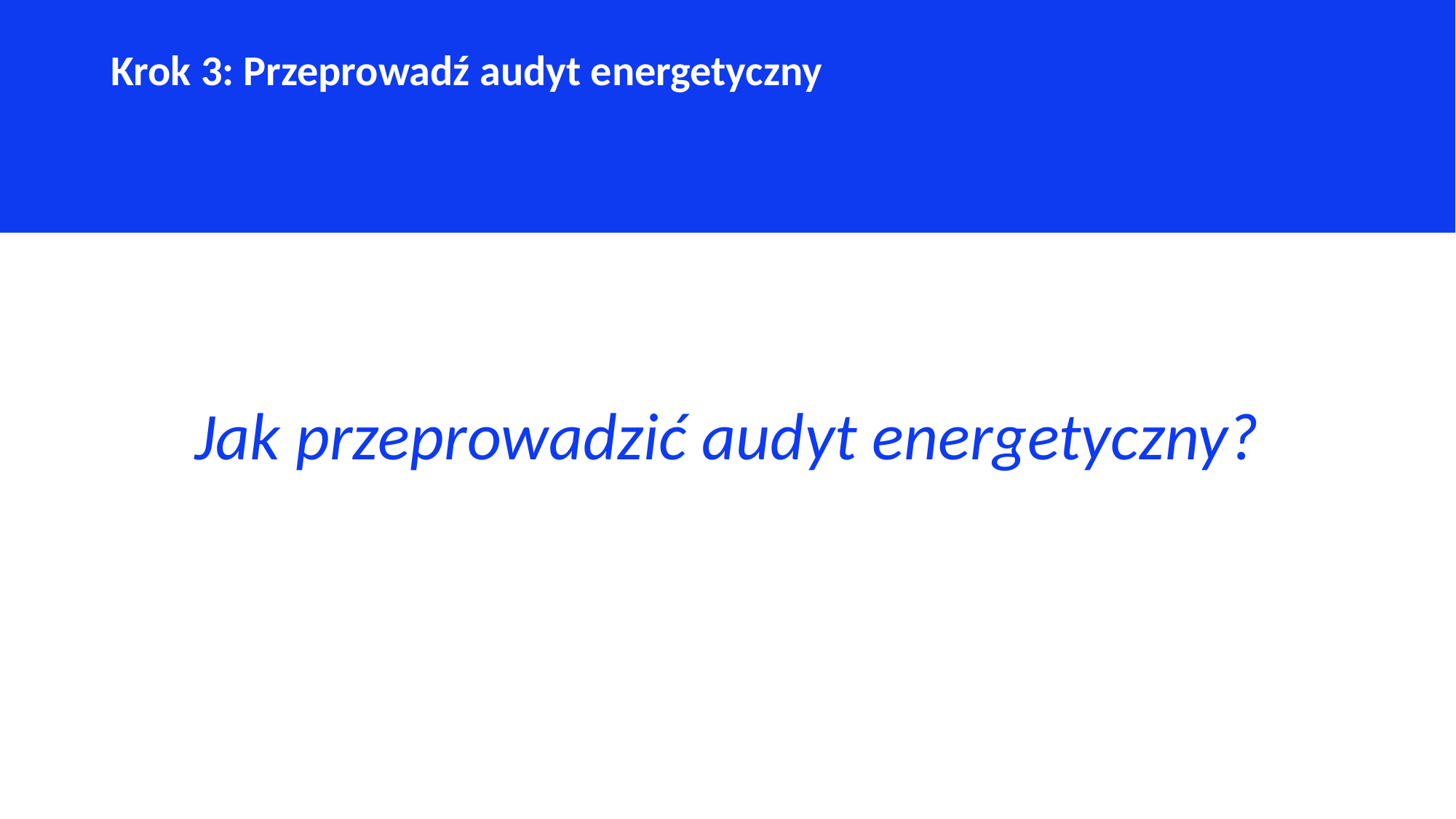

Krok 3: Przeprowadź audyt energetyczny

Jak przeprowadzić audyt energetyczny?